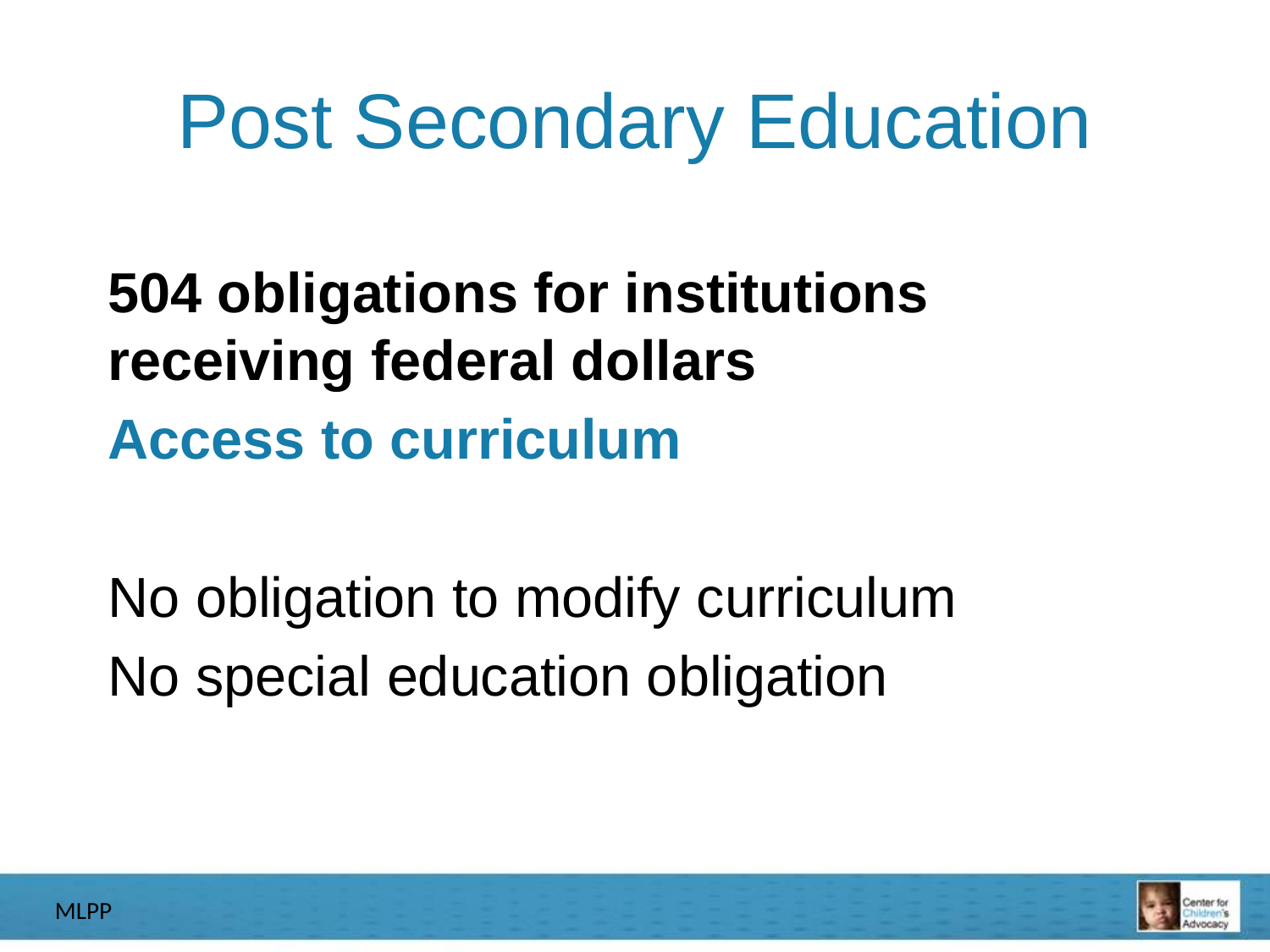

# Post Secondary Education
504 obligations for institutions
receiving federal dollars
Access to curriculum

No obligation to modify curriculum
No special education obligation

MLPP